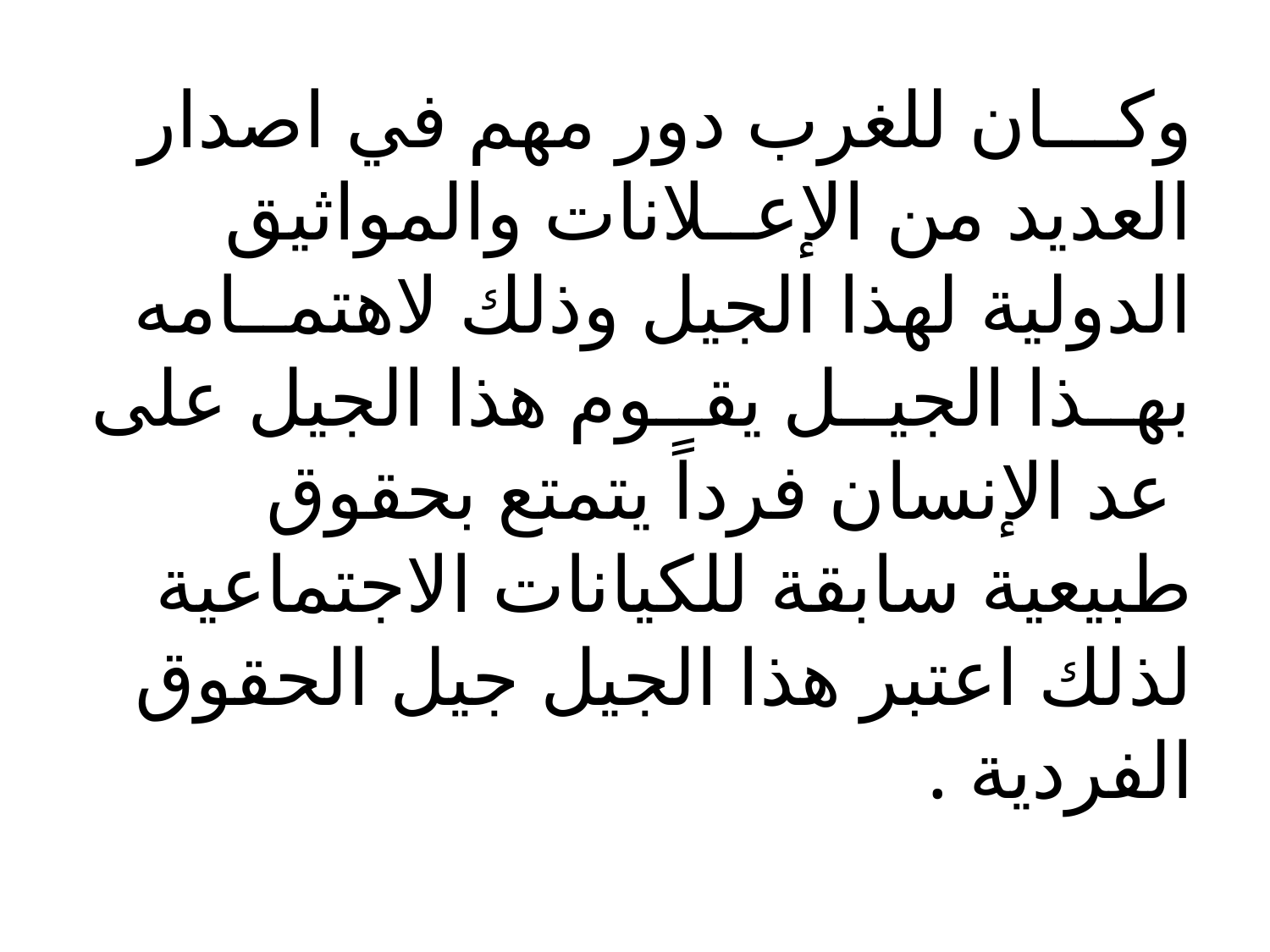

# وكـــان للغرب دور مهم في اصدار العديد من الإعــلانات والمواثيق الدولية لهذا الجيل وذلك لاهتمــامه بهــذا الجيــل يقــوم هذا الجيل على عد الإنسان فرداً يتمتع بحقوق طبيعية سابقة للكيانات الاجتماعية لذلك اعتبر هذا الجيل جيل الحقوق الفردية .